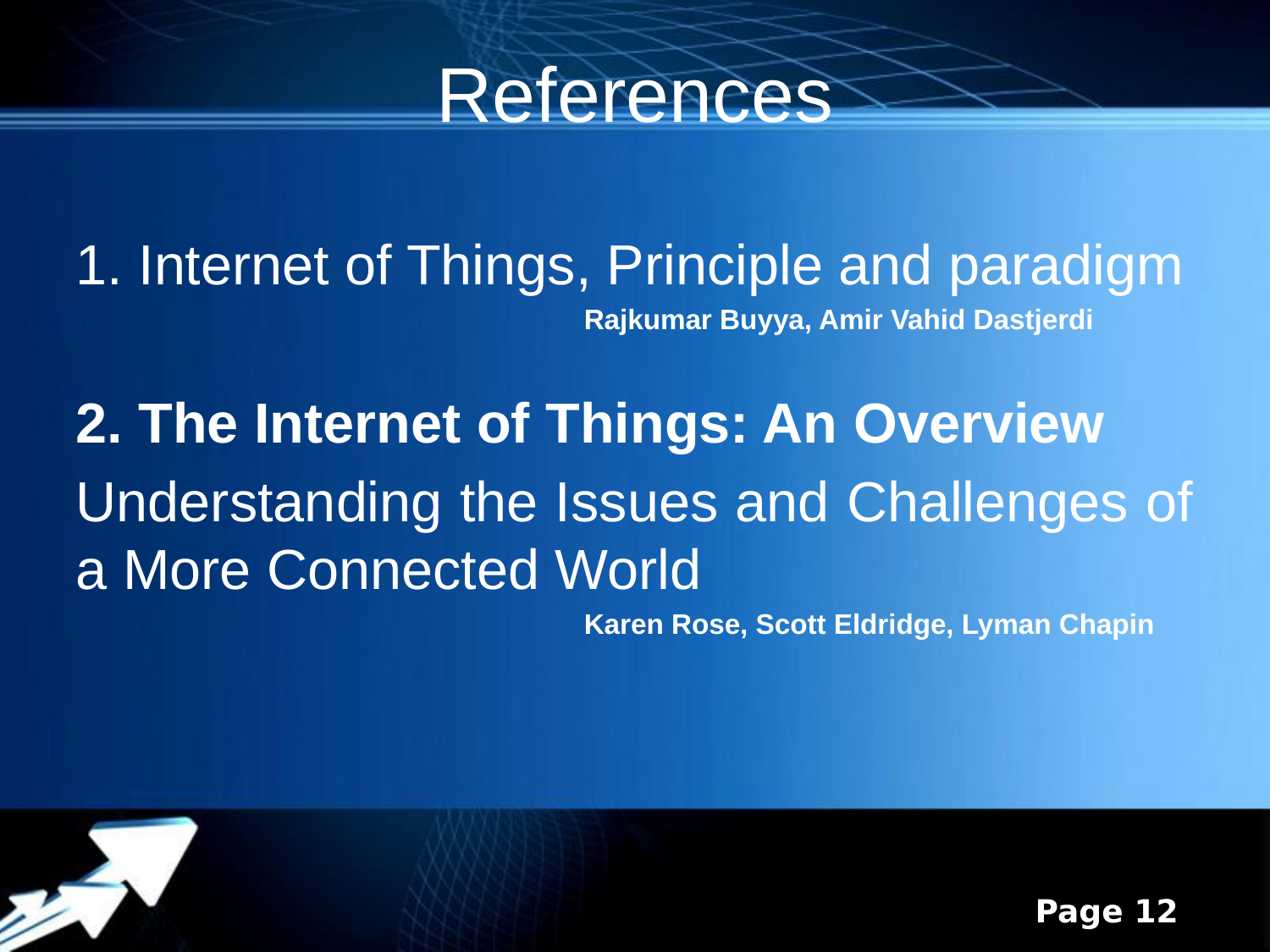

# References
1. Internet of Things, Principle and paradigm
				Rajkumar Buyya, Amir Vahid Dastjerdi

2. The Internet of Things: An Overview
Understanding the Issues and Challenges of a More Connected World
				Karen Rose, Scott Eldridge, Lyman Chapin